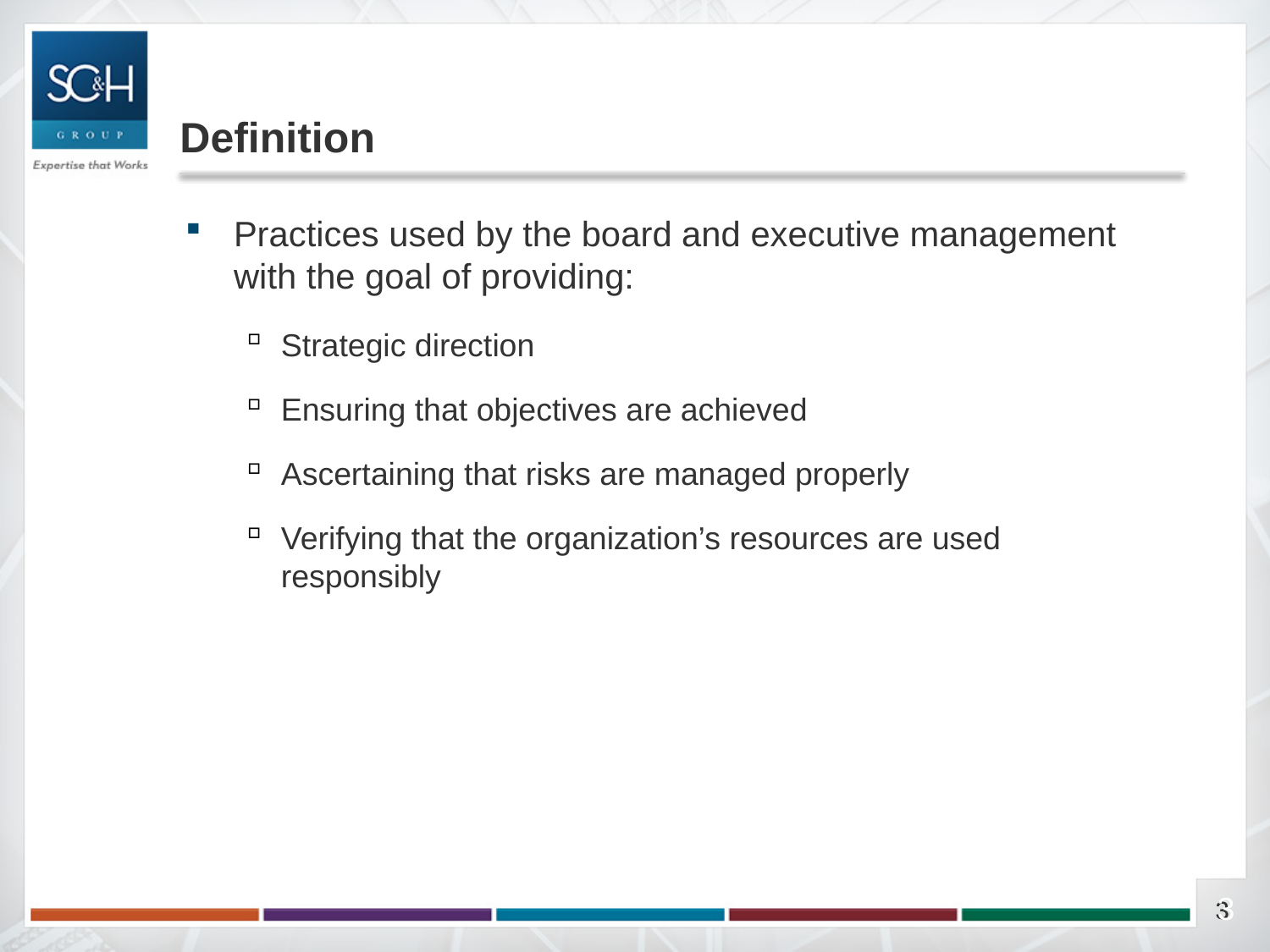

# Definition
Practices used by the board and executive management with the goal of providing:
Strategic direction
Ensuring that objectives are achieved
Ascertaining that risks are managed properly
Verifying that the organization’s resources are used responsibly

3